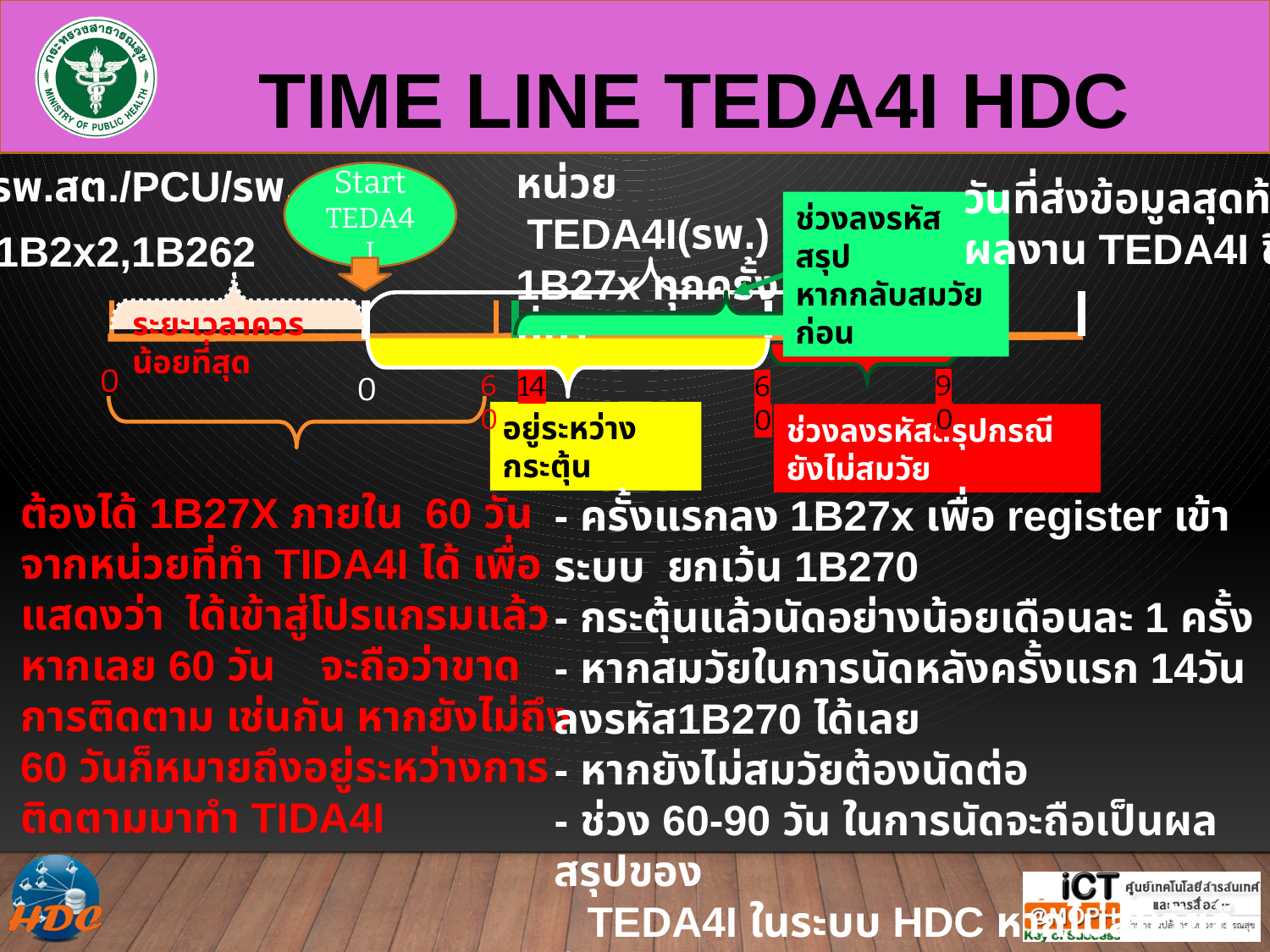

Time Line TEda4i hdc

หน่วย TEDA4I(รพ.)
1B27x ทุกครั้งที่มา
รพ.สต./PCU/รพ.
Start
TEDA4I
วันที่ส่งข้อมูลสุดท้าย
ผลงาน TEDA4I ขึ้น

ช่วงลงรหัสสรุป
หากกลับสมวัยก่อน
1B2x2,1B262

ระยะเวลาควรน้อยที่สุด
0
60
90
60
14
0
อยู่ระหว่างกระตุ้น
ช่วงลงรหัสสรุปกรณียังไม่สมวัย
ต้องได้ 1B27X ภายใน  60 วัน
จากหน่วยที่ทำ TIDA4I ได้ เพื่อ
แสดงว่า  ได้เข้าสู่โปรแกรมแล้ว
หากเลย 60 วัน    จะถือว่าขาด
การติดตาม เช่นกัน หากยังไม่ถึง
60 วันก็หมายถึงอยู่ระหว่างการ
ติดตามมาทำ TIDA4I
- ครั้งแรกลง 1B27x เพื่อ register เข้าระบบ  ยกเว้น 1B270
- กระตุ้นแล้วนัดอย่างน้อยเดือนละ 1 ครั้ง
- หากสมวัยในการนัดหลังครั้งแรก 14วันลงรหัส1B270 ได้เลย
- หากยังไม่สมวัยต้องนัดต่อ
- ช่วง 60-90 วัน ในการนัดจะถือเป็นผลสรุปของ
   TEDA4I ในระบบ HDC หากไม่สมวัยก็ต้องนัด
   กระตุ้นต่อไป แต่ยังไม่มีการรายงานผล